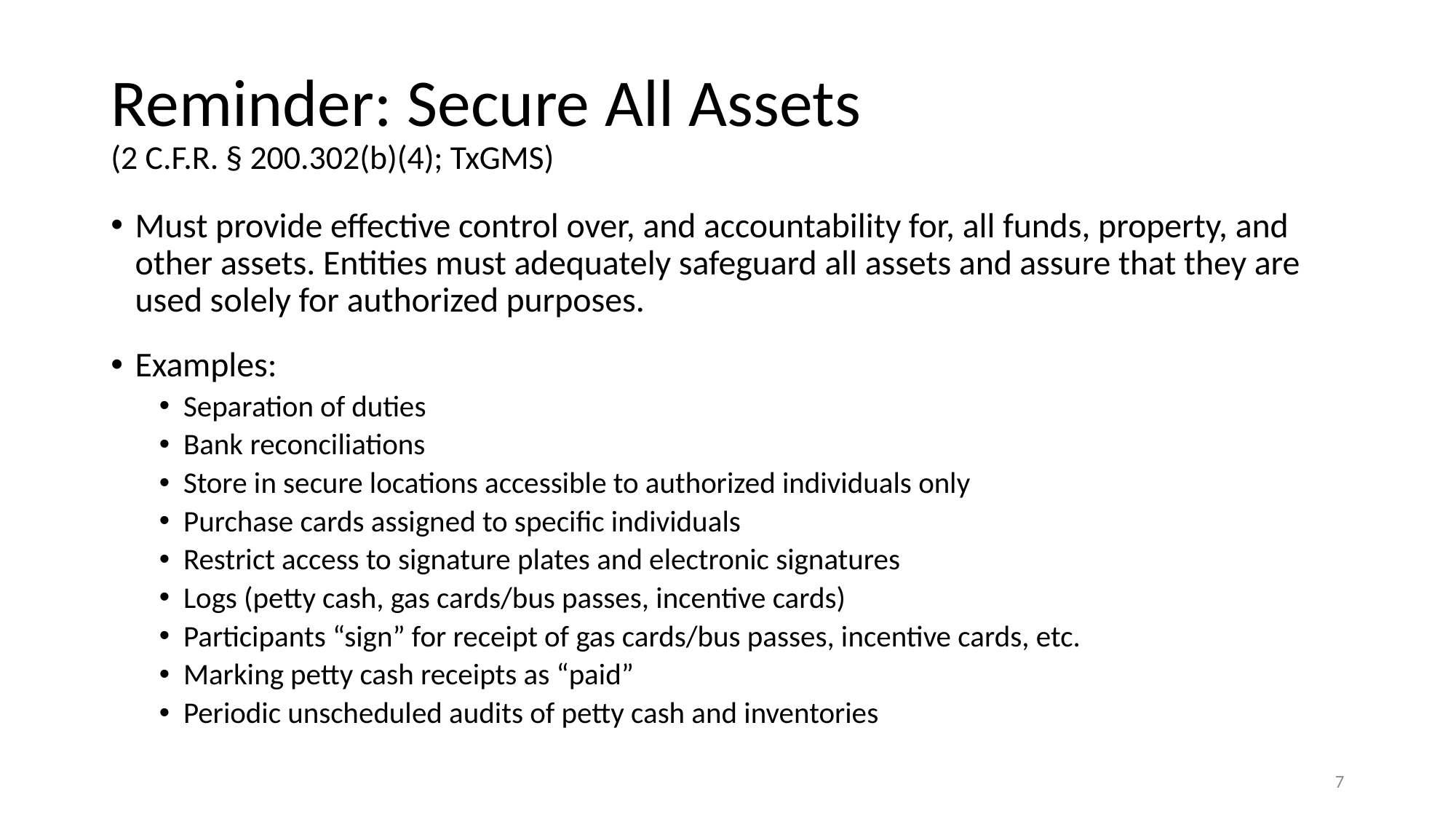

# Reminder: Secure All Assets (2 C.F.R. § 200.302(b)(4); TxGMS)
Must provide effective control over, and accountability for, all funds, property, and other assets. Entities must adequately safeguard all assets and assure that they are used solely for authorized purposes.
Examples:
Separation of duties
Bank reconciliations
Store in secure locations accessible to authorized individuals only
Purchase cards assigned to specific individuals
Restrict access to signature plates and electronic signatures
Logs (petty cash, gas cards/bus passes, incentive cards)
Participants “sign” for receipt of gas cards/bus passes, incentive cards, etc.
Marking petty cash receipts as “paid”
Periodic unscheduled audits of petty cash and inventories
7